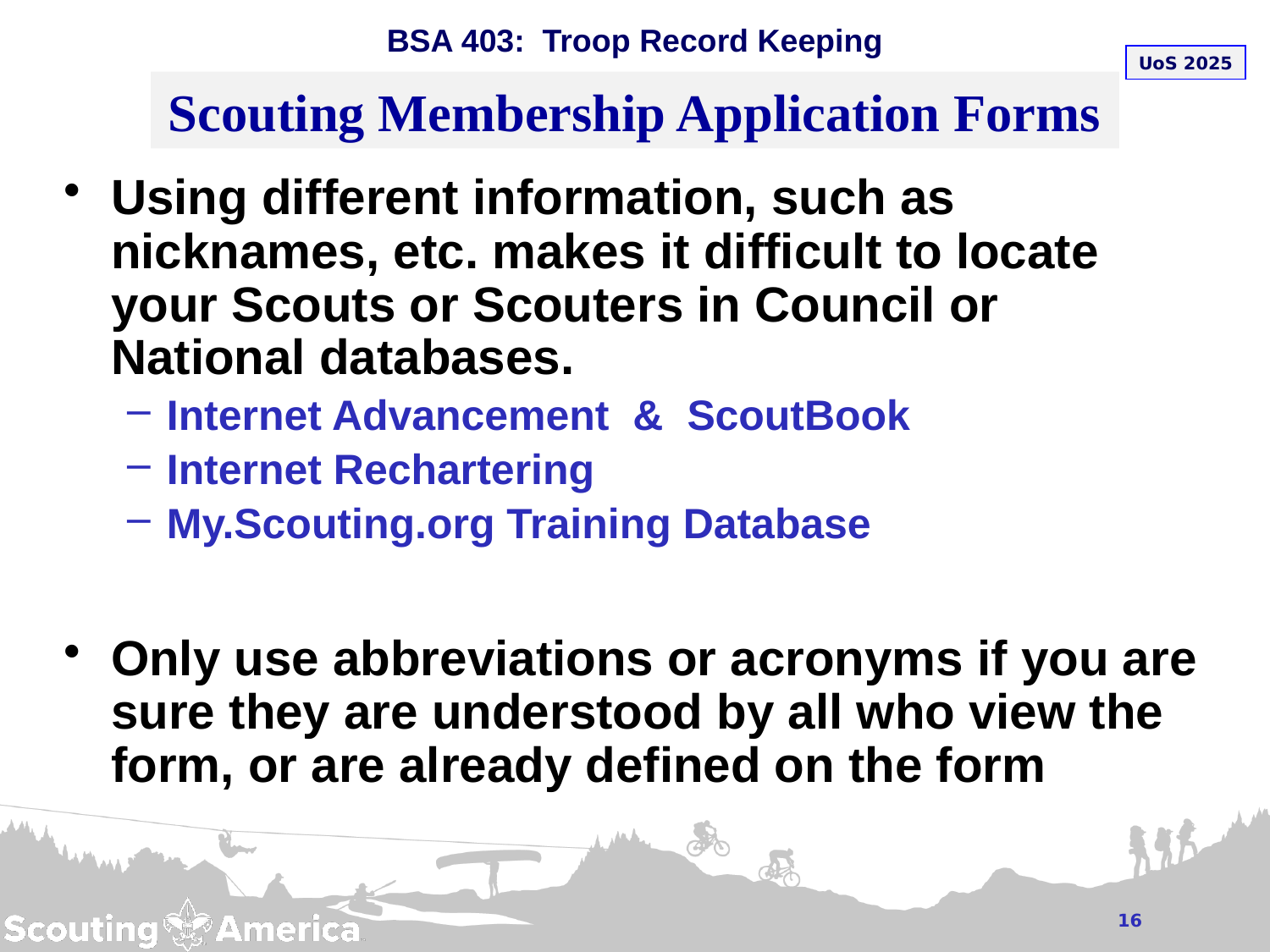

# Scouting Membership Application Forms
Using different information, such as nicknames, etc. makes it difficult to locate your Scouts or Scouters in Council or National databases.
Internet Advancement  &  ScoutBook
Internet Rechartering
My.Scouting.org Training Database

Only use abbreviations or acronyms if you are sure they are understood by all who view the form, or are already defined on the form